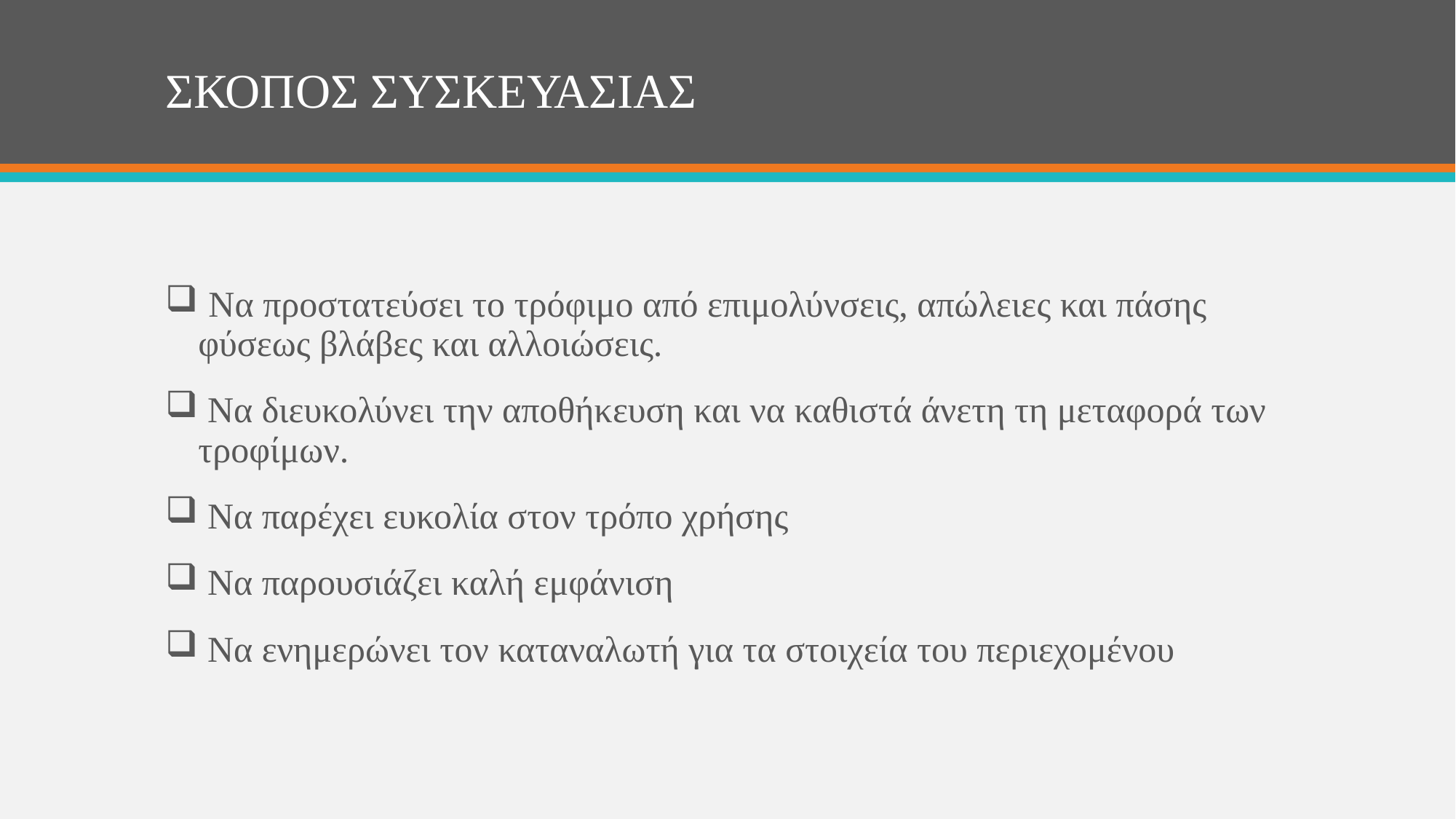

# ΣΚΟΠΟΣ ΣΥΣΚΕΥΑΣΙΑΣ
 Να προστατεύσει το τρόφιμο από επιμολύνσεις, απώλειες και πάσης φύσεως βλάβες και αλλοιώσεις.
 Να διευκολύνει την αποθήκευση και να καθιστά άνετη τη μεταφορά των τροφίμων.
 Να παρέχει ευκολία στον τρόπο χρήσης
 Να παρουσιάζει καλή εμφάνιση
 Να ενημερώνει τον καταναλωτή για τα στοιχεία του περιεχομένου